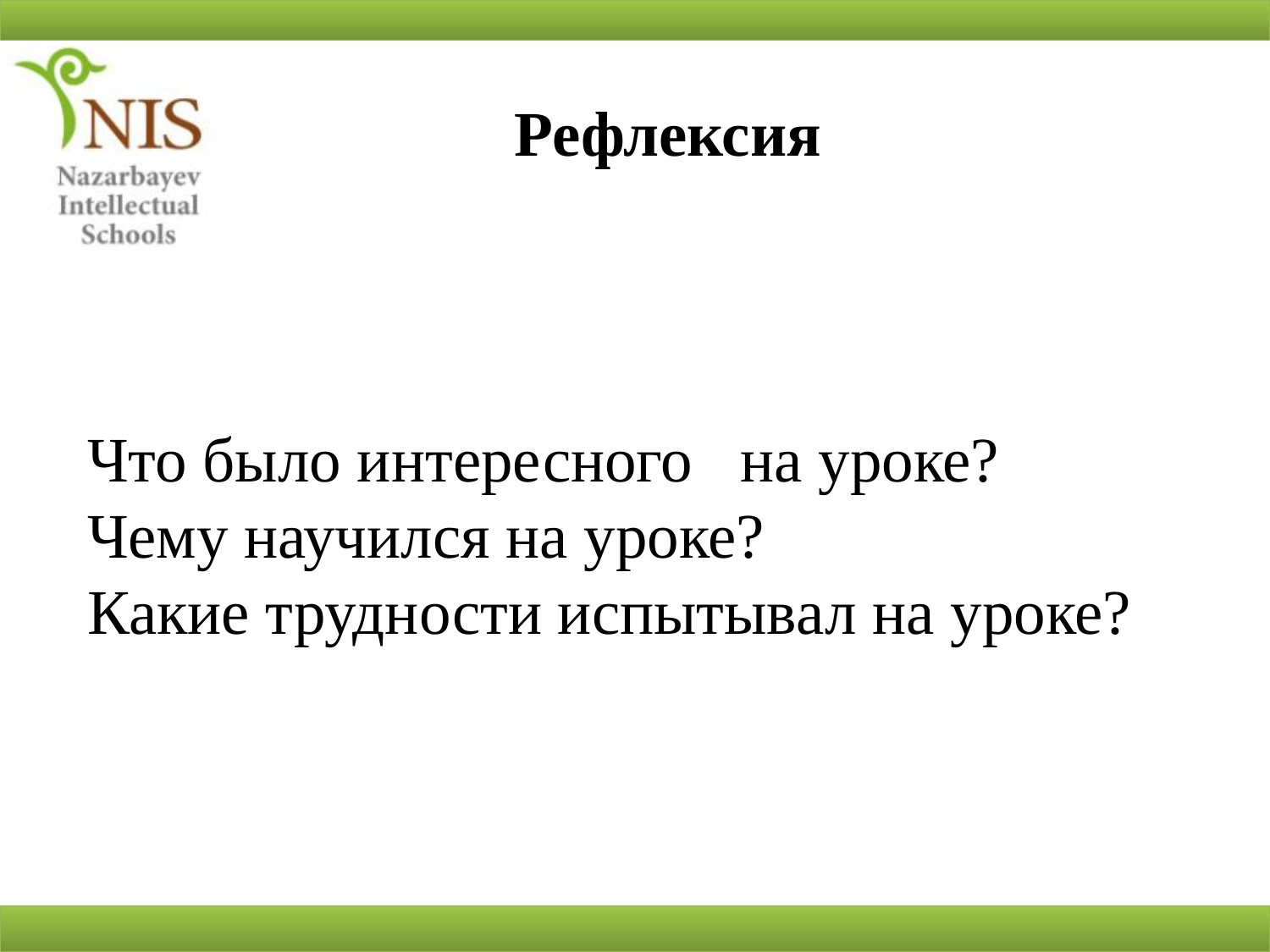

Рефлексия
Что было интересного   на уроке?
Чему научился на уроке?
Какие трудности испытывал на уроке?